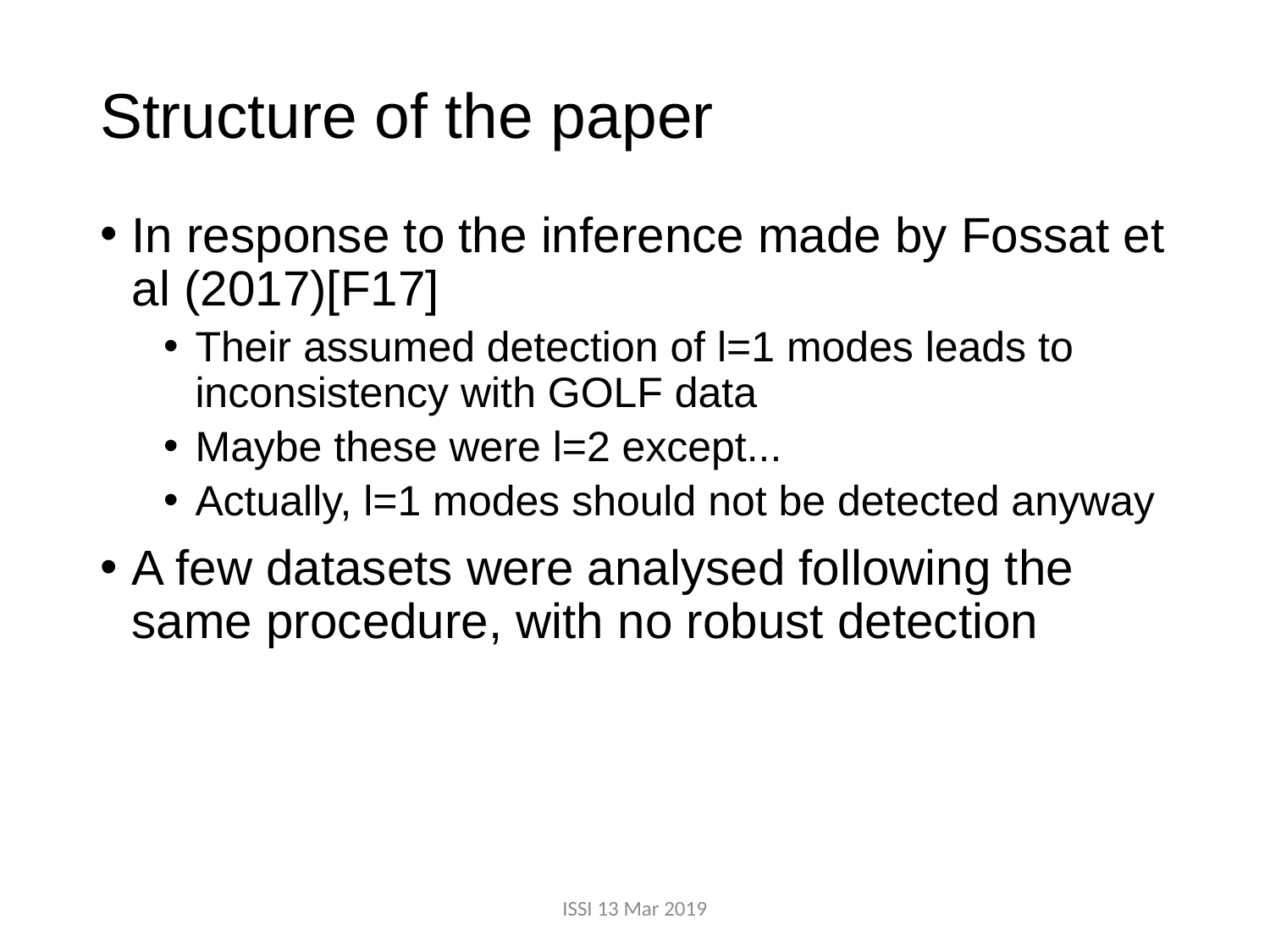

# Structure of the paper
In response to the inference made by Fossat et al (2017)[F17]
Their assumed detection of l=1 modes leads to inconsistency with GOLF data
Maybe these were l=2 except...
Actually, l=1 modes should not be detected anyway
A few datasets were analysed following the same procedure, with no robust detection

ISSI 13 Mar 2019